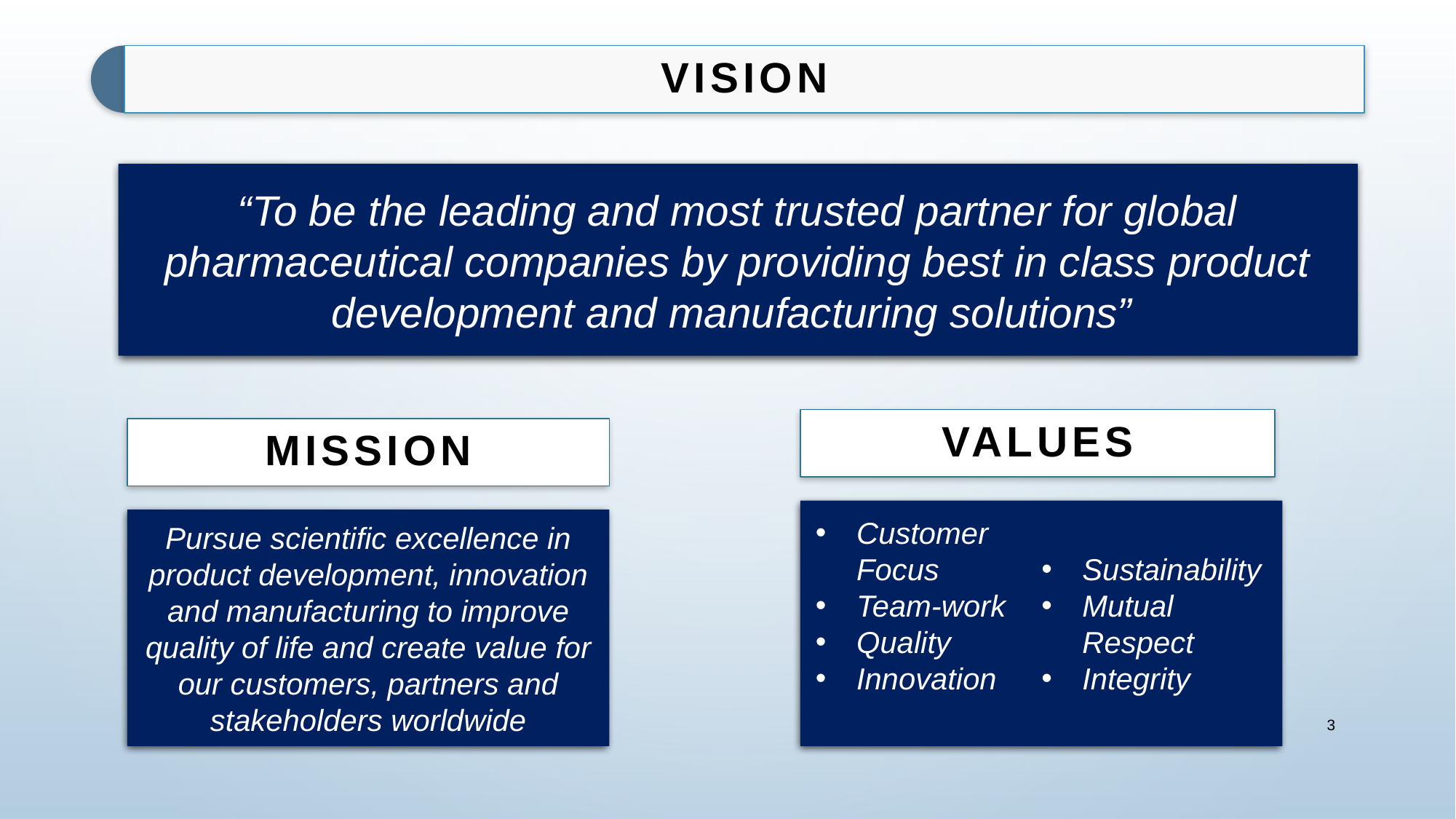

VISION
“To be the leading and most trusted partner for global pharmaceutical companies by providing best in class product development and manufacturing solutions”

VALUES

MISSION
Customer Focus
Team-work
Quality
Innovation

Sustainability
Mutual Respect
Integrity
Pursue scientific excellence in product development, innovation and manufacturing to improve quality of life and create value for our customers, partners and stakeholders worldwide
3